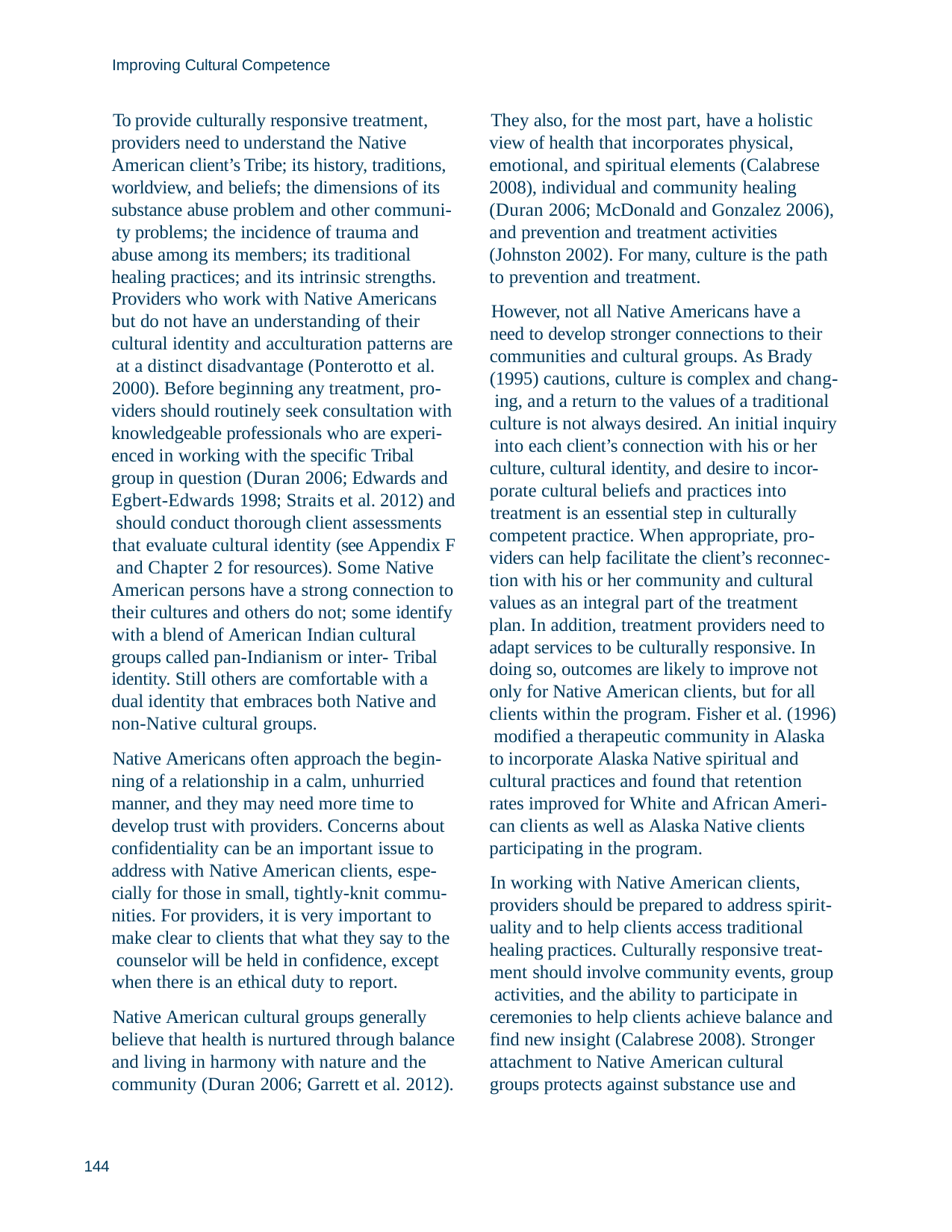

Improving Cultural Competence
To provide culturally responsive treatment,  providers need to understand the Native  American client’s Tribe; its history, traditions,  worldview, and beliefs; the dimensions of its  substance abuse problem and other communi-  ty problems; the incidence of trauma and  abuse among its members; its traditional  healing practices; and its intrinsic strengths.  Providers who work with Native Americans  but do not have an understanding of their  cultural identity and acculturation patterns are  at a distinct disadvantage (Ponterotto et al.
2000). Before beginning any treatment, pro-  viders should routinely seek consultation with  knowledgeable professionals who are experi-  enced in working with the specific Tribal  group in question (Duran 2006; Edwards and  Egbert-Edwards 1998; Straits et al. 2012) and  should conduct thorough client assessments
that evaluate cultural identity (see Appendix F  and Chapter 2 for resources). Some Native  American persons have a strong connection to  their cultures and others do not; some identify  with a blend of American Indian cultural  groups called pan-Indianism or inter- Tribal  identity. Still others are comfortable with a  dual identity that embraces both Native and  non-Native cultural groups.
Native Americans often approach the begin-  ning of a relationship in a calm, unhurried  manner, and they may need more time to  develop trust with providers. Concerns about  confidentiality can be an important issue to  address with Native American clients, espe-  cially for those in small, tightly-knit commu-  nities. For providers, it is very important to  make clear to clients that what they say to the  counselor will be held in confidence, except  when there is an ethical duty to report.
Native American cultural groups generally  believe that health is nurtured through balance  and living in harmony with nature and the  community (Duran 2006; Garrett et al. 2012).
They also, for the most part, have a holistic  view of health that incorporates physical,  emotional, and spiritual elements (Calabrese  2008), individual and community healing  (Duran 2006; McDonald and Gonzalez 2006),  and prevention and treatment activities  (Johnston 2002). For many, culture is the path  to prevention and treatment.
However, not all Native Americans have a  need to develop stronger connections to their  communities and cultural groups. As Brady  (1995) cautions, culture is complex and chang-  ing, and a return to the values of a traditional  culture is not always desired. An initial inquiry  into each client’s connection with his or her  culture, cultural identity, and desire to incor-  porate cultural beliefs and practices into
treatment is an essential step in culturally  competent practice. When appropriate, pro-  viders can help facilitate the client’s reconnec-  tion with his or her community and cultural  values as an integral part of the treatment  plan. In addition, treatment providers need to  adapt services to be culturally responsive. In  doing so, outcomes are likely to improve not  only for Native American clients, but for all  clients within the program. Fisher et al. (1996)  modified a therapeutic community in Alaska  to incorporate Alaska Native spiritual and  cultural practices and found that retention  rates improved for White and African Ameri-  can clients as well as Alaska Native clients  participating in the program.
In working with Native American clients,  providers should be prepared to address spirit-  uality and to help clients access traditional  healing practices. Culturally responsive treat-  ment should involve community events, group  activities, and the ability to participate in  ceremonies to help clients achieve balance and  find new insight (Calabrese 2008). Stronger  attachment to Native American cultural  groups protects against substance use and
144